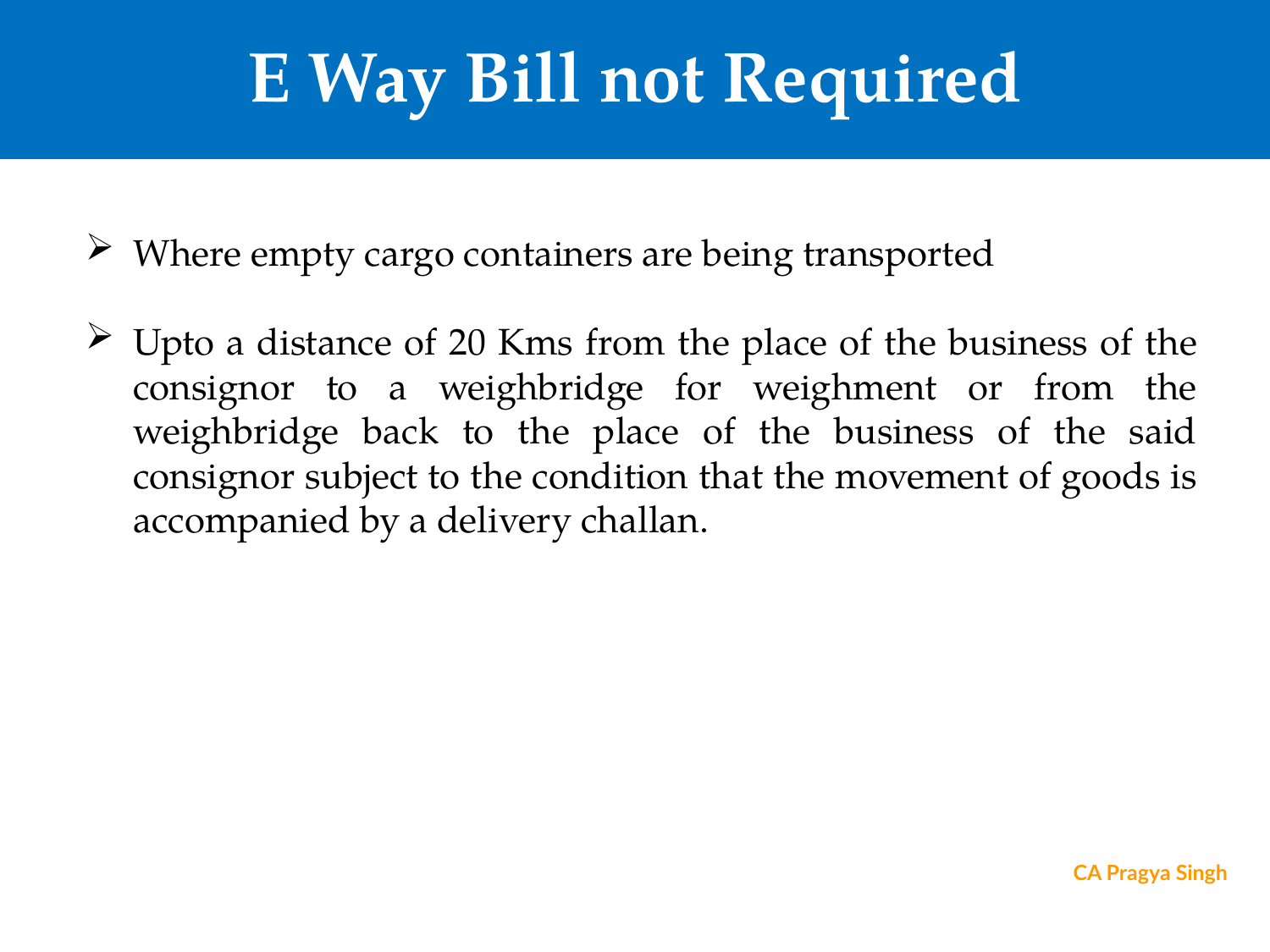

# E Way Bill not Required

Where empty cargo containers are being transported

Upto a distance of 20 Kms from the place of the business of the consignor to a weighbridge for weighment or from the weighbridge back to the place of the business of the said consignor subject to the condition that the movement of goods is accompanied by a delivery challan.